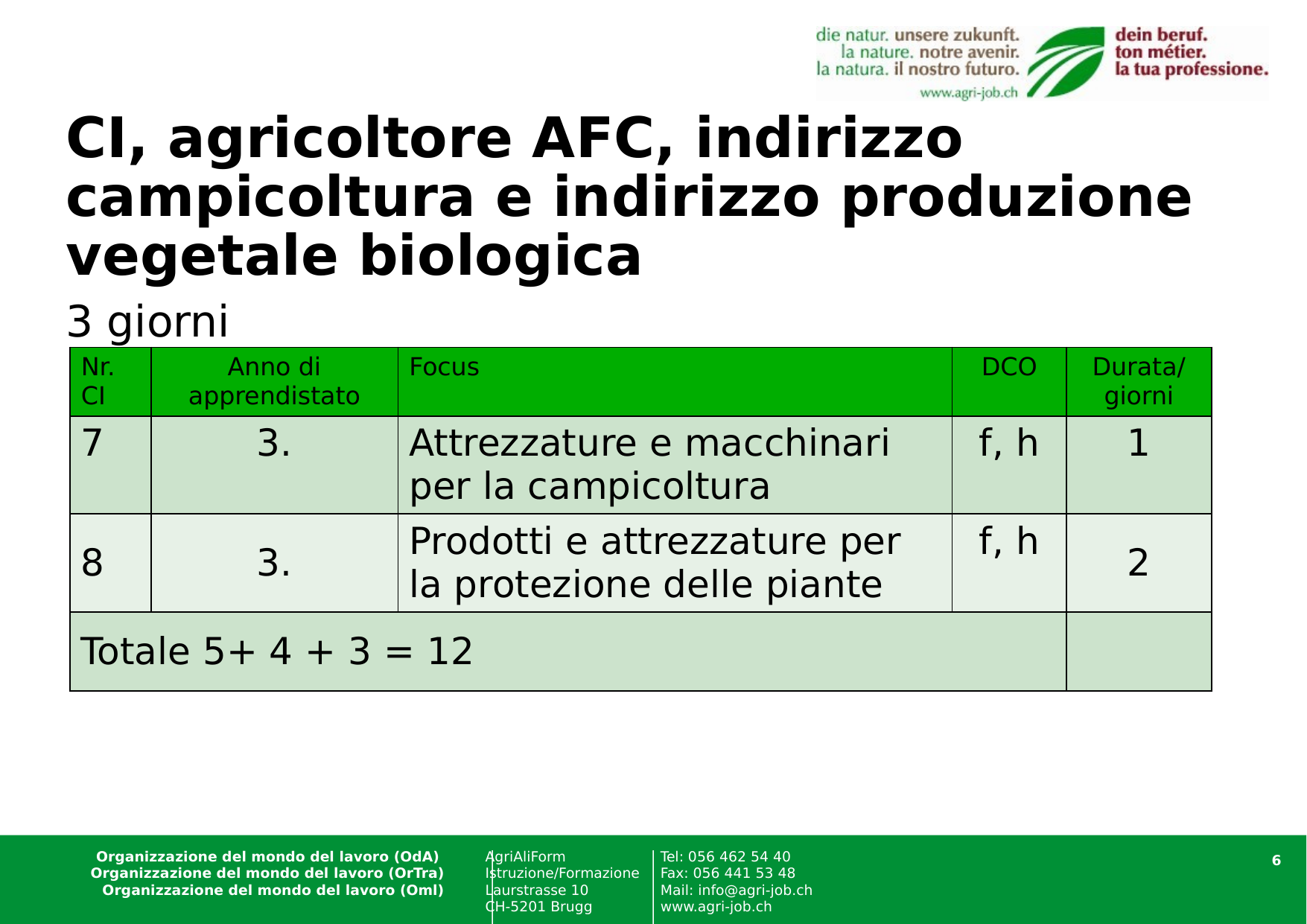

# CI, agricoltore AFC, indirizzo campicoltura e indirizzo produzione vegetale biologica 3 giorni
| Nr. CI | Anno di apprendistato | Focus | DCO | Durata/giorni |
| --- | --- | --- | --- | --- |
| 7 | 3. | Attrezzature e macchinari per la campicoltura | f, h | 1 |
| 8 | 3. | Prodotti e attrezzature per la protezione delle piante | f, h | 2 |
| Totale 5+ 4 + 3 = 12 |  |  |  |  |